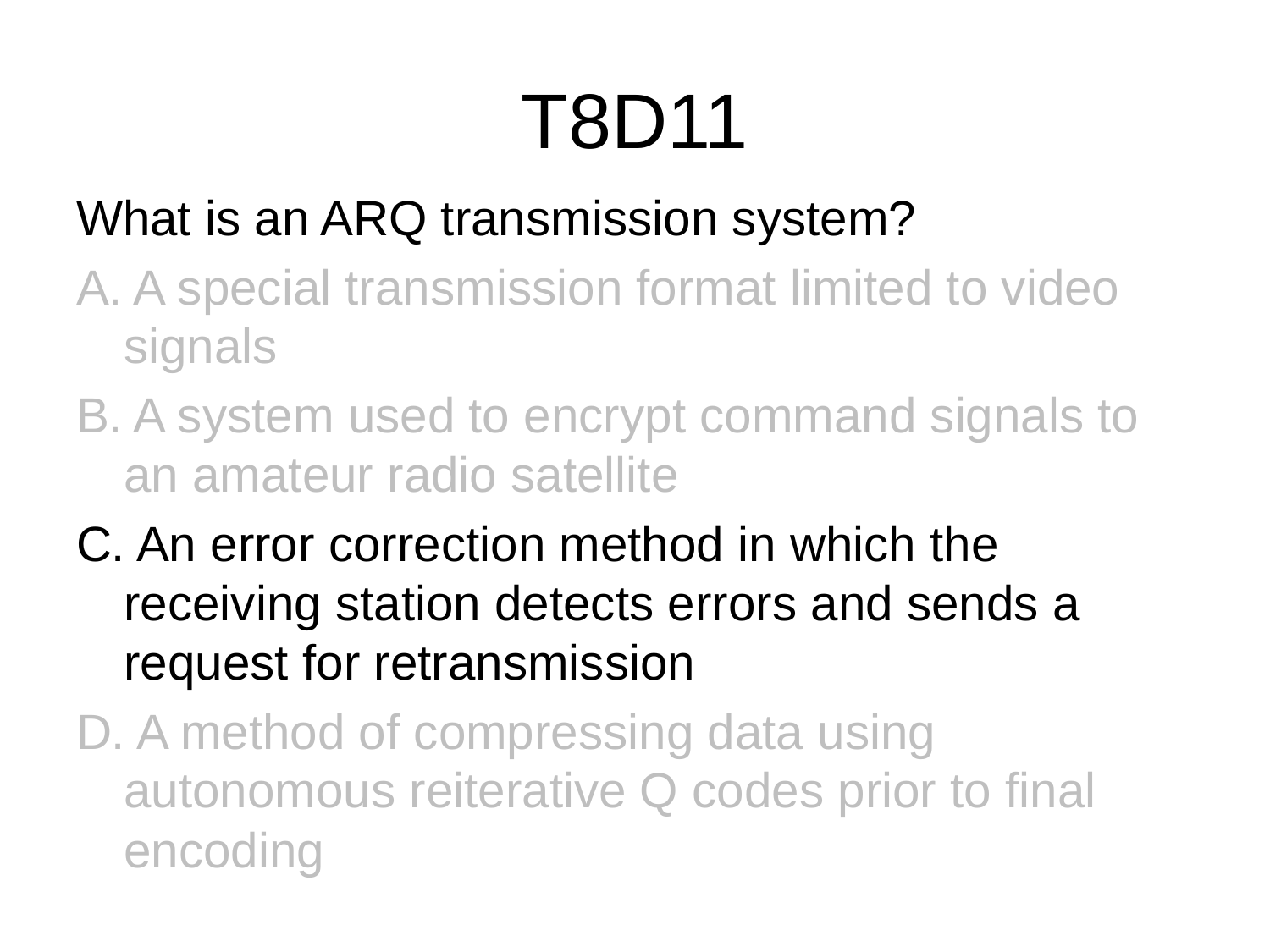

# T8D11
What is an ARQ transmission system?
A. A special transmission format limited to video signals
B. A system used to encrypt command signals to an amateur radio satellite
C. An error correction method in which the receiving station detects errors and sends a request for retransmission
D. A method of compressing data using autonomous reiterative Q codes prior to final encoding